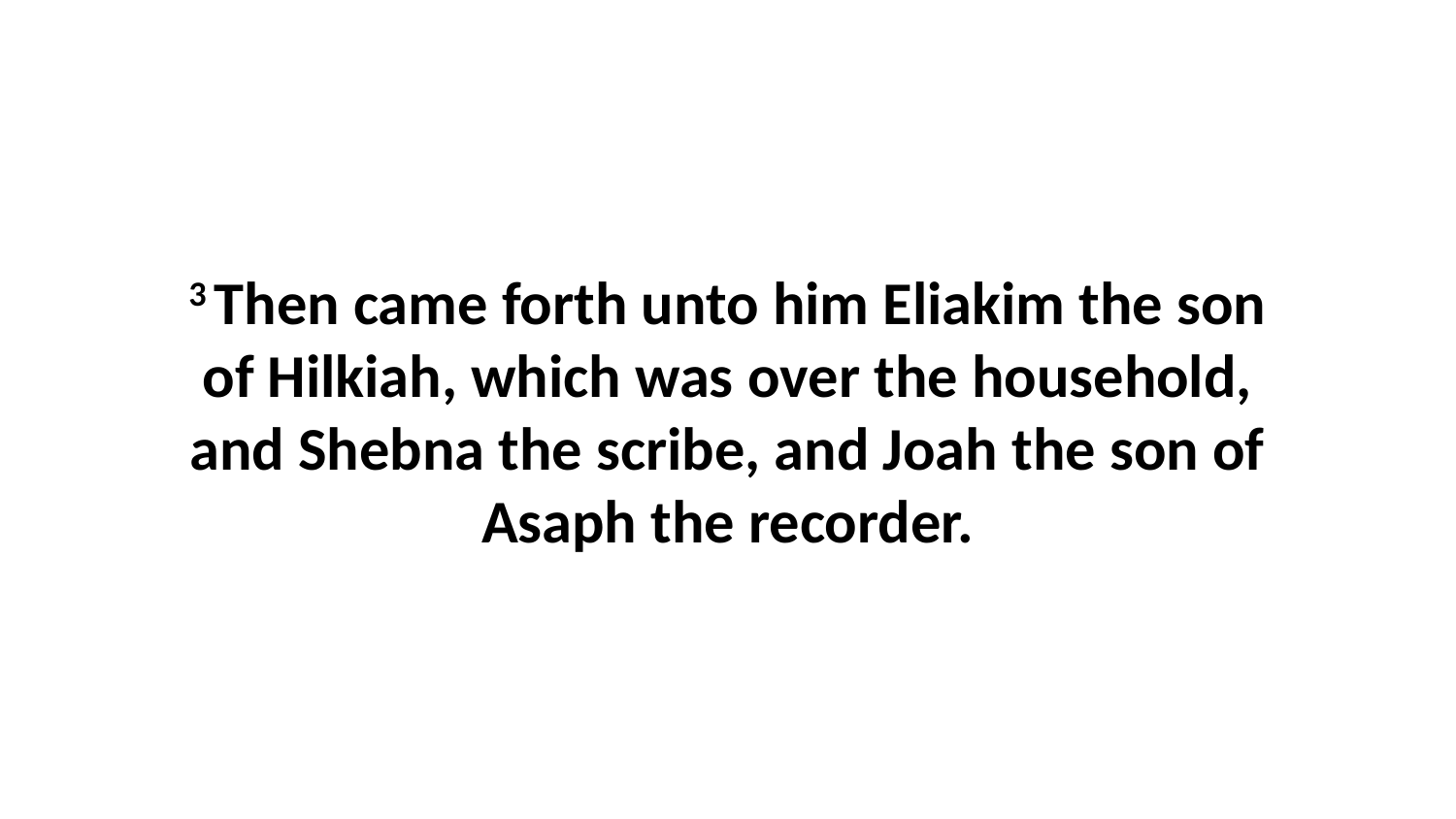

3 Then came forth unto him Eliakim the son of Hilkiah, which was over the household, and Shebna the scribe, and Joah the son of Asaph the recorder.